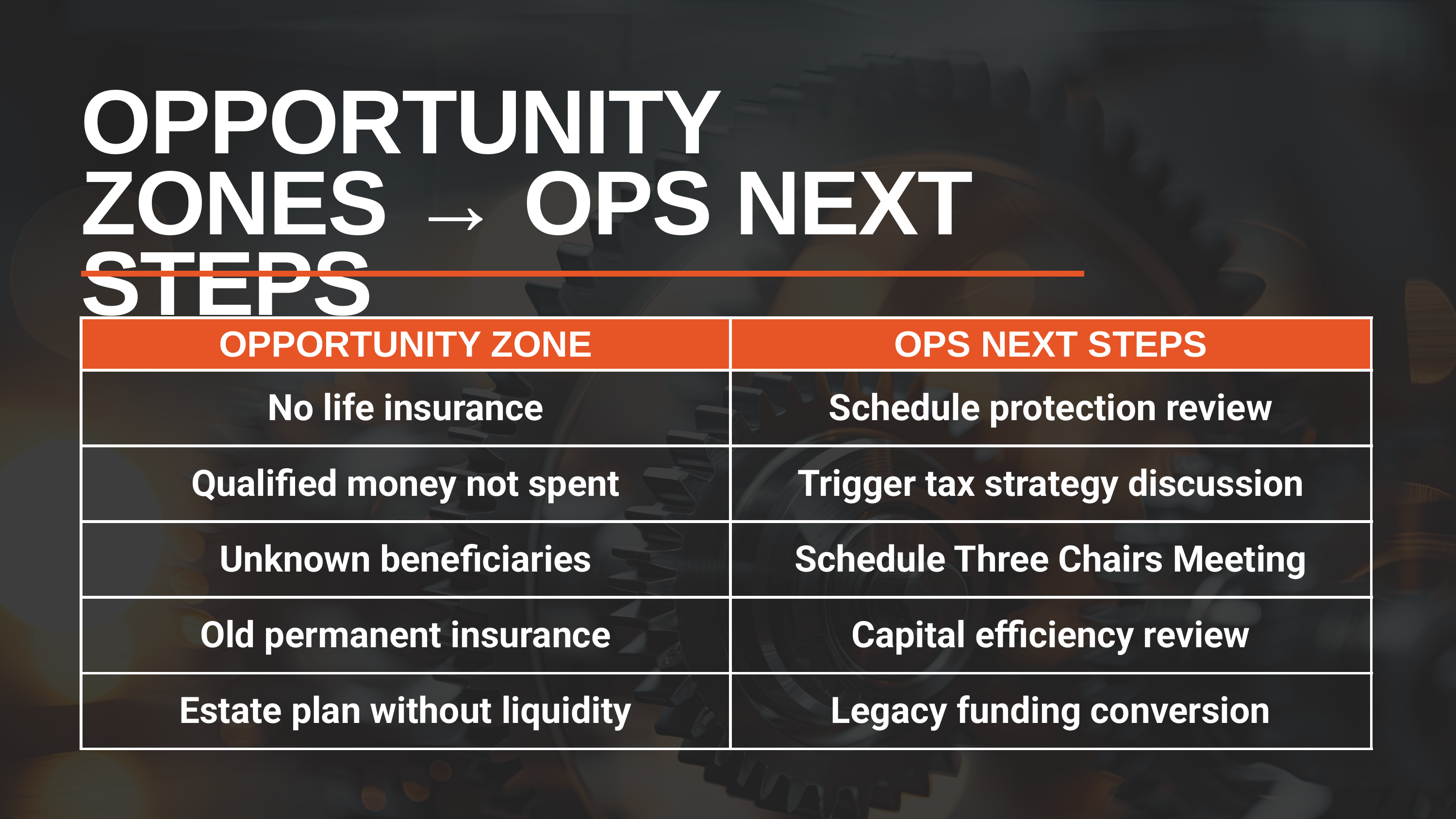

OPPORTUNITY ZONES → OPS NEXT STEPS
| OPPORTUNITY ZONE | OPS NEXT STEPS |
| --- | --- |
| No life insurance | Schedule protection review |
| Qualified money not spent | Trigger tax strategy discussion |
| Unknown beneficiaries | Schedule Three Chairs Meeting |
| Old permanent insurance | Capital efficiency review |
| Estate plan without liquidity | Legacy funding conversion |